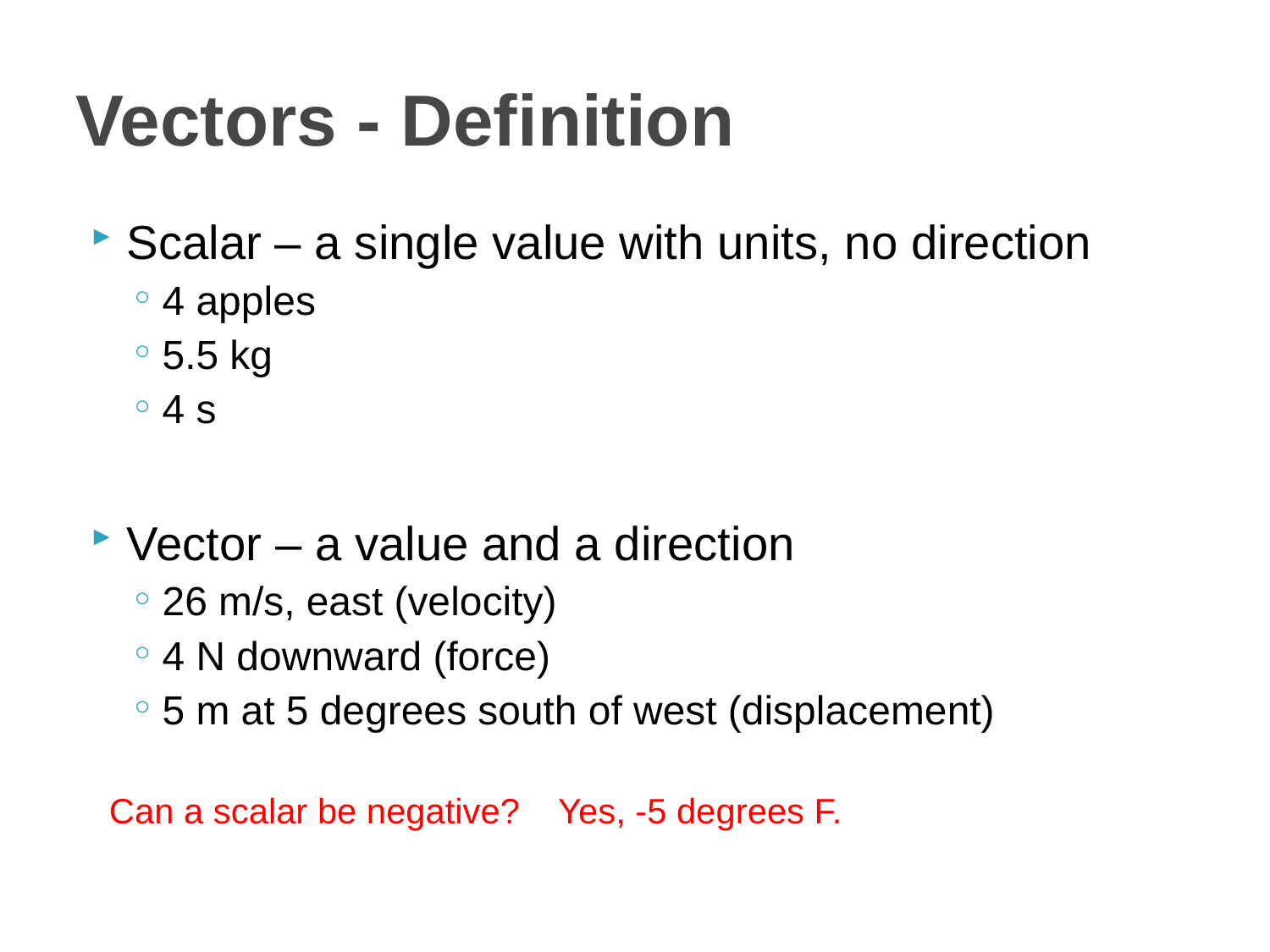

# Vectors - Definition
Scalar – a single value with units, no direction
4 apples
5.5 kg
4 s

Vector – a value and a direction
26 m/s, east (velocity)
4 N downward (force)
5 m at 5 degrees south of west (displacement)
Can a scalar be negative?
Yes, -5 degrees F.